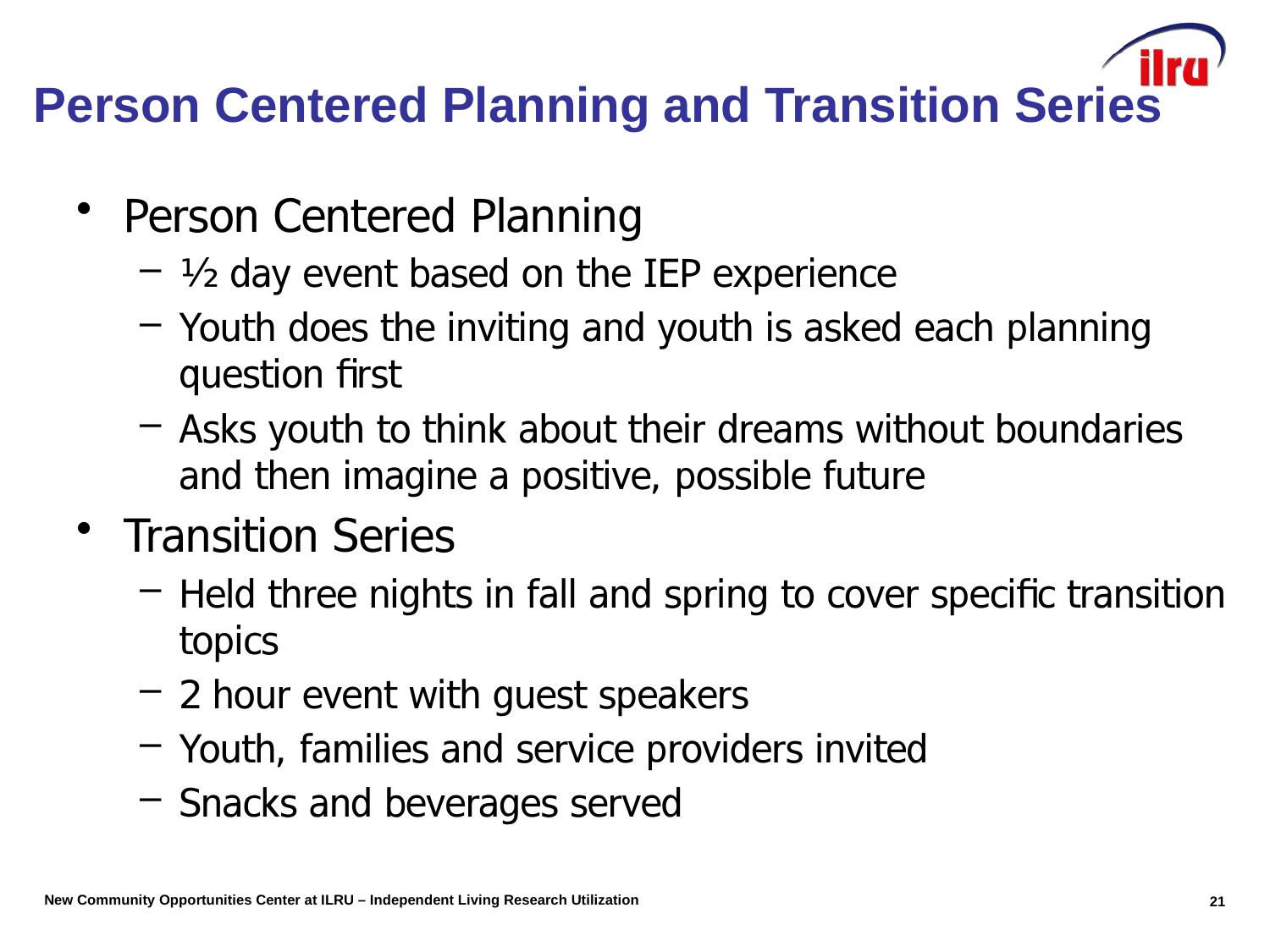

# Person Centered Planning and Transition Series
Person Centered Planning
½ day event based on the IEP experience
Youth does the inviting and youth is asked each planning question first
Asks youth to think about their dreams without boundaries and then imagine a positive, possible future
Transition Series
Held three nights in fall and spring to cover specific transition topics
2 hour event with guest speakers
Youth, families and service providers invited
Snacks and beverages served
21